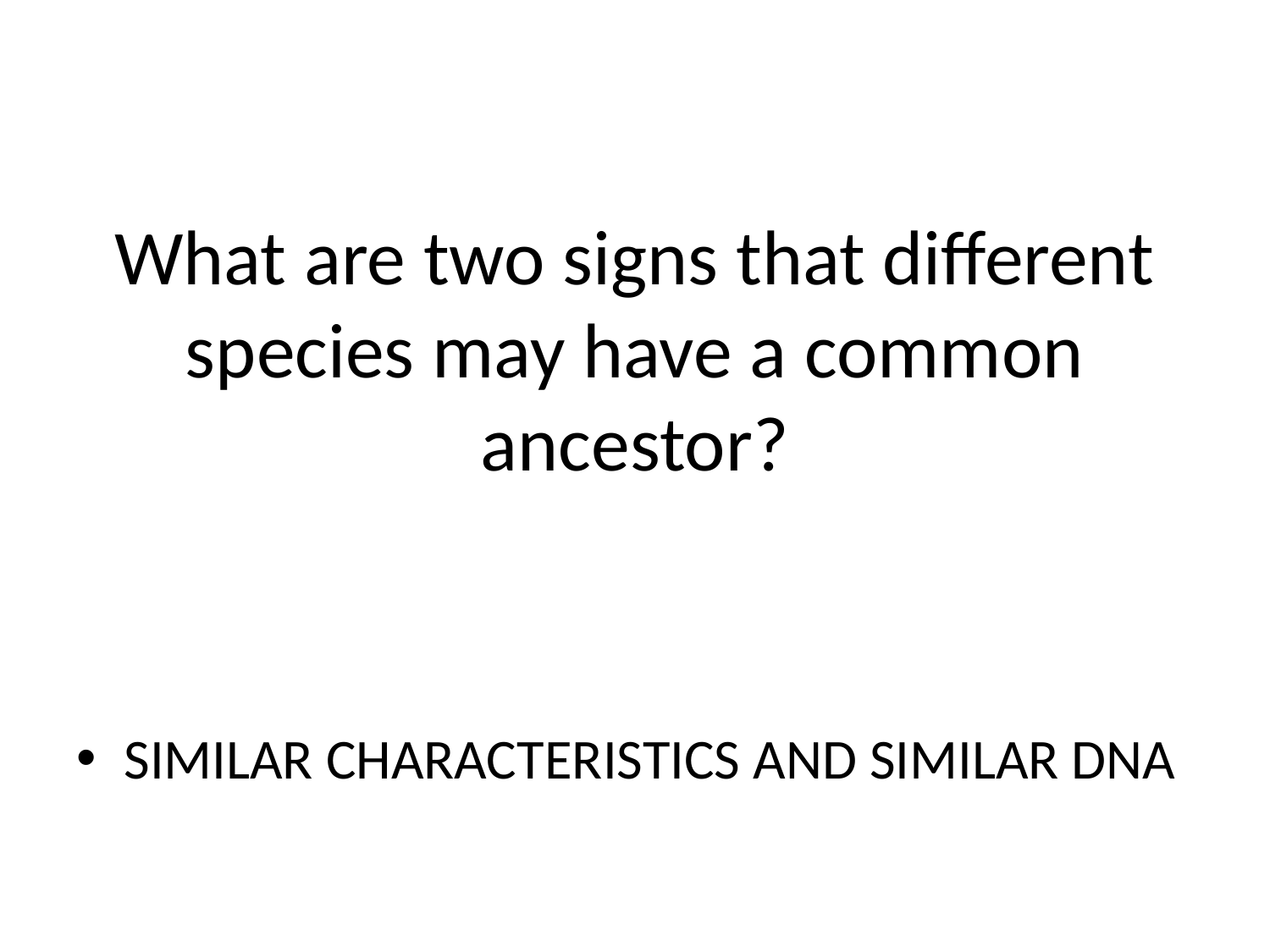

# What are two signs that different species may have a common ancestor?
SIMILAR CHARACTERISTICS AND SIMILAR DNA